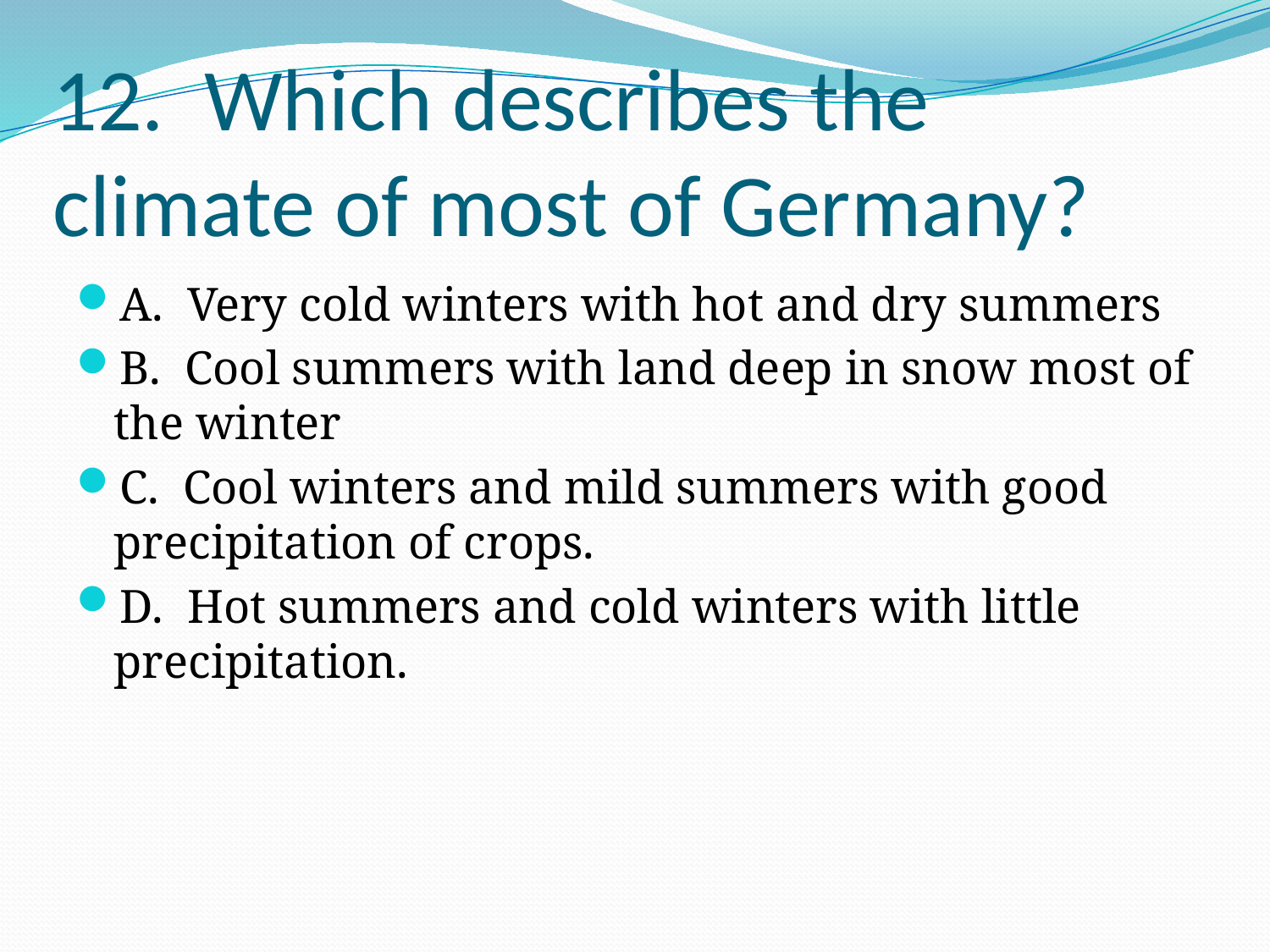

# 12.  Which describes the climate of most of Germany?
A.  Very cold winters with hot and dry summers
B.  Cool summers with land deep in snow most of the winter
C.  Cool winters and mild summers with good precipitation of crops.
D.  Hot summers and cold winters with little precipitation.